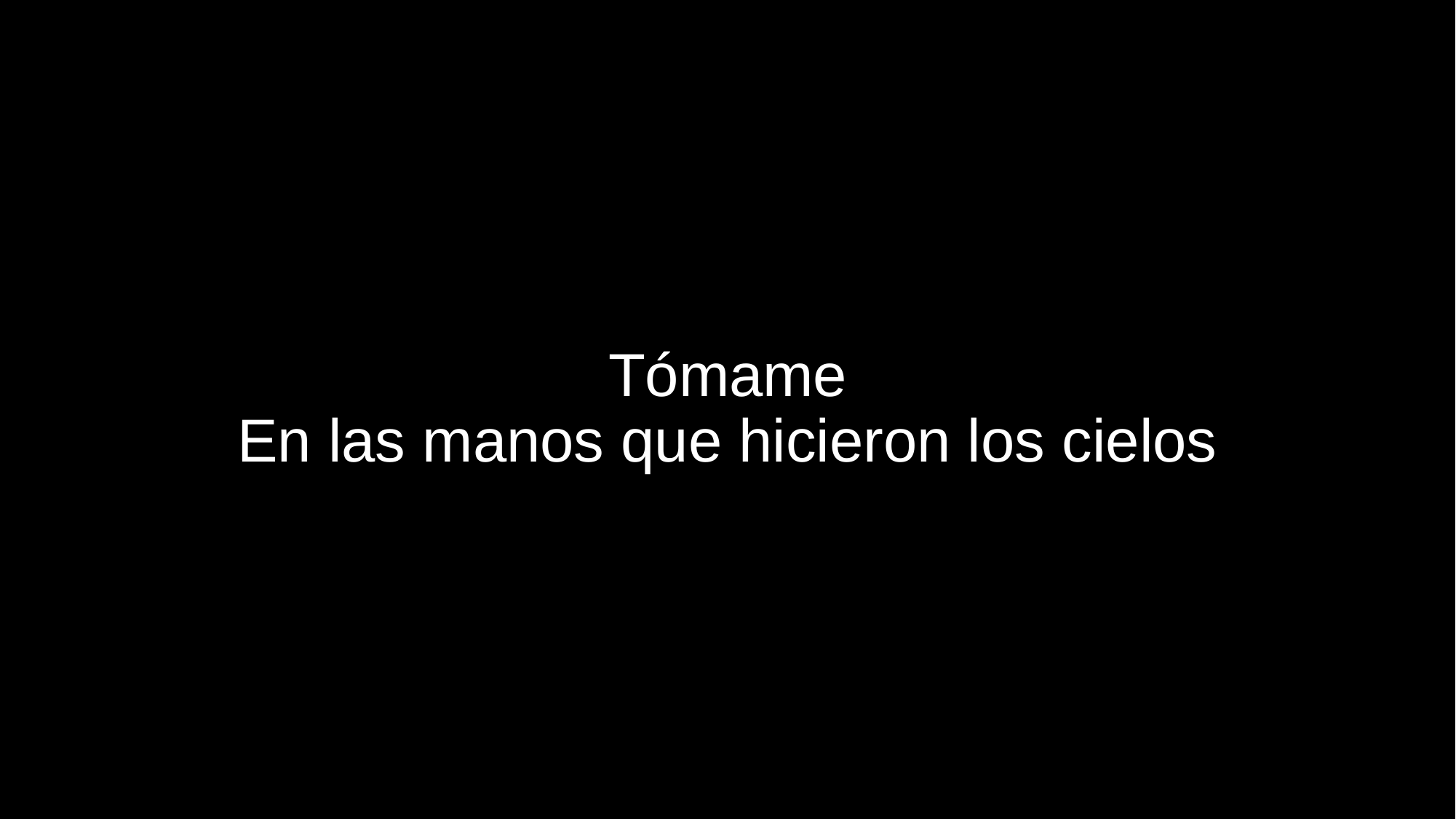

# Tómame En las manos que hicieron los cielos